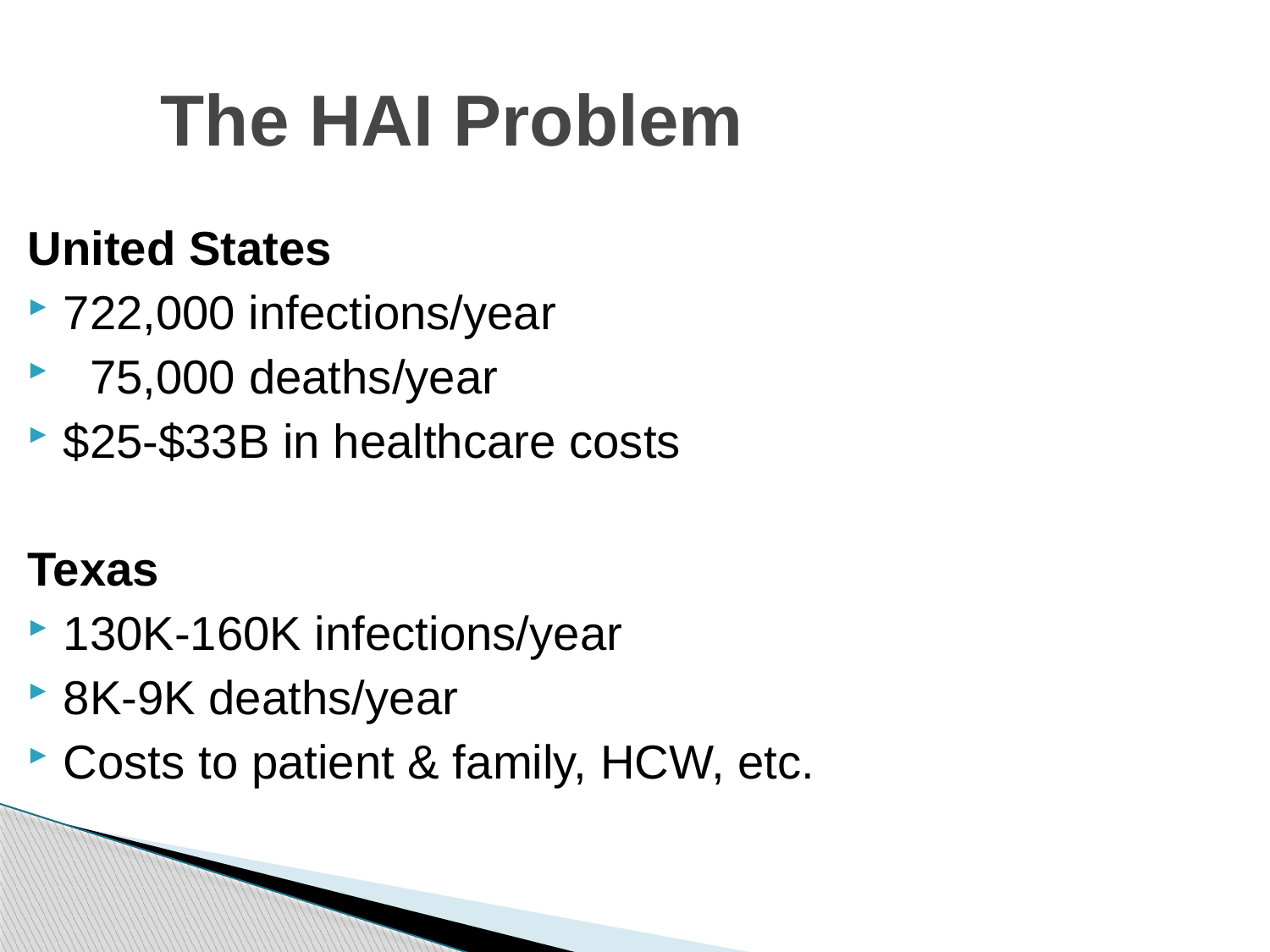

The HAI Problem
United States
722,000 infections/year
  75,000 deaths/year
$25-$33B in healthcare costs

Texas
130K-160K infections/year
8K-9K deaths/year
Costs to patient & family, HCW, etc.